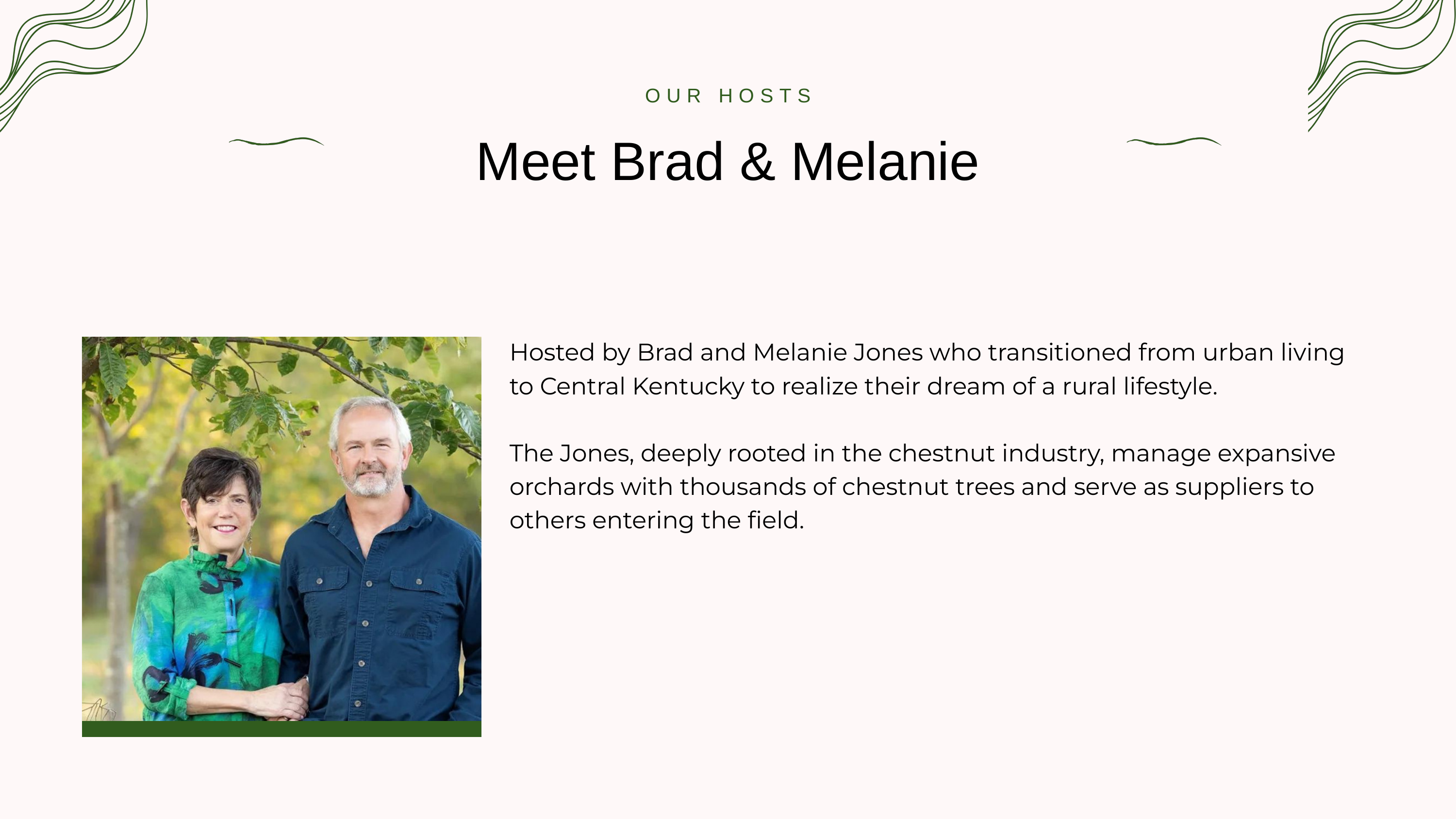

OUR HOSTS
Meet Brad & Melanie

Hosted by Brad and Melanie Jones who transitioned from urban living to Central Kentucky to realize their dream of a rural lifestyle.

The Jones, deeply rooted in the chestnut industry, manage expansive orchards with thousands of chestnut trees and serve as suppliers to others entering the field.